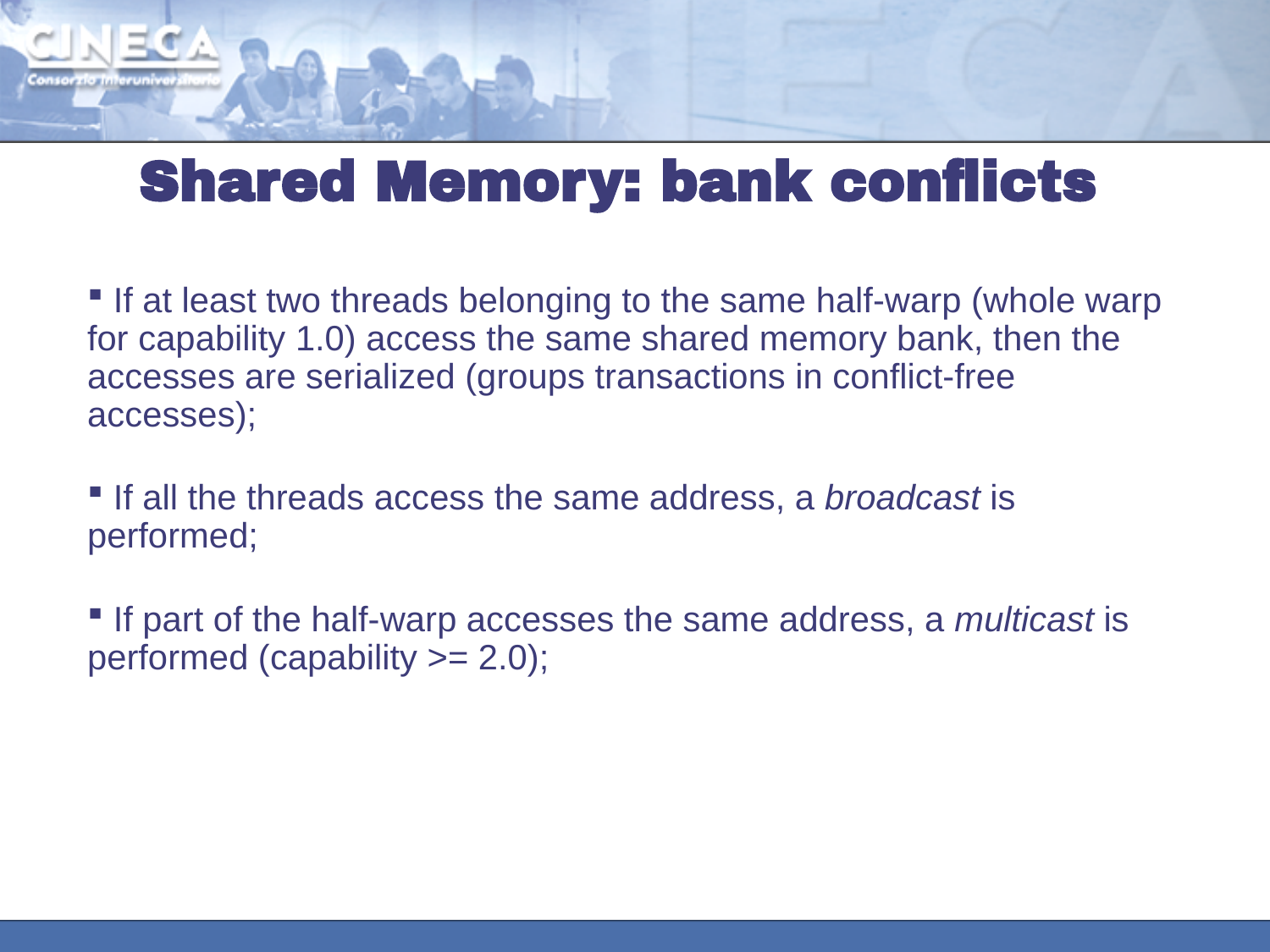

# Shared Memory: bank conflicts
 If at least two threads belonging to the same half-warp (whole warp for capability 1.0) access the same shared memory bank, then the accesses are serialized (groups transactions in conflict-free accesses);

 If all the threads access the same address, a broadcast is performed;

 If part of the half-warp accesses the same address, a multicast is performed (capability >= 2.0);